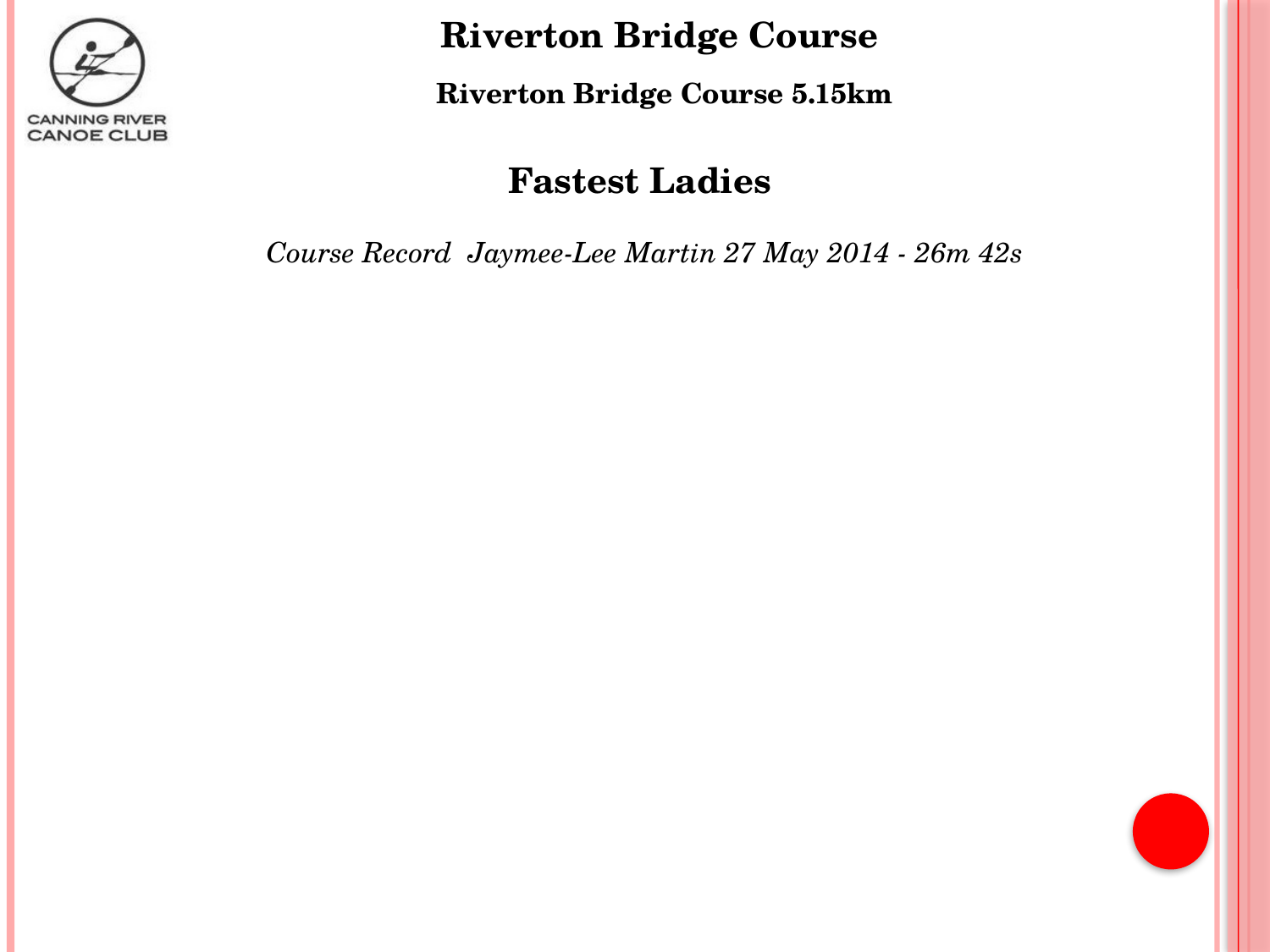

Riverton Bridge Course
Riverton Bridge Course 5.15km
Fastest Ladies

Course Record  Jaymee-Lee Martin 27 May 2014 - 26m 42s